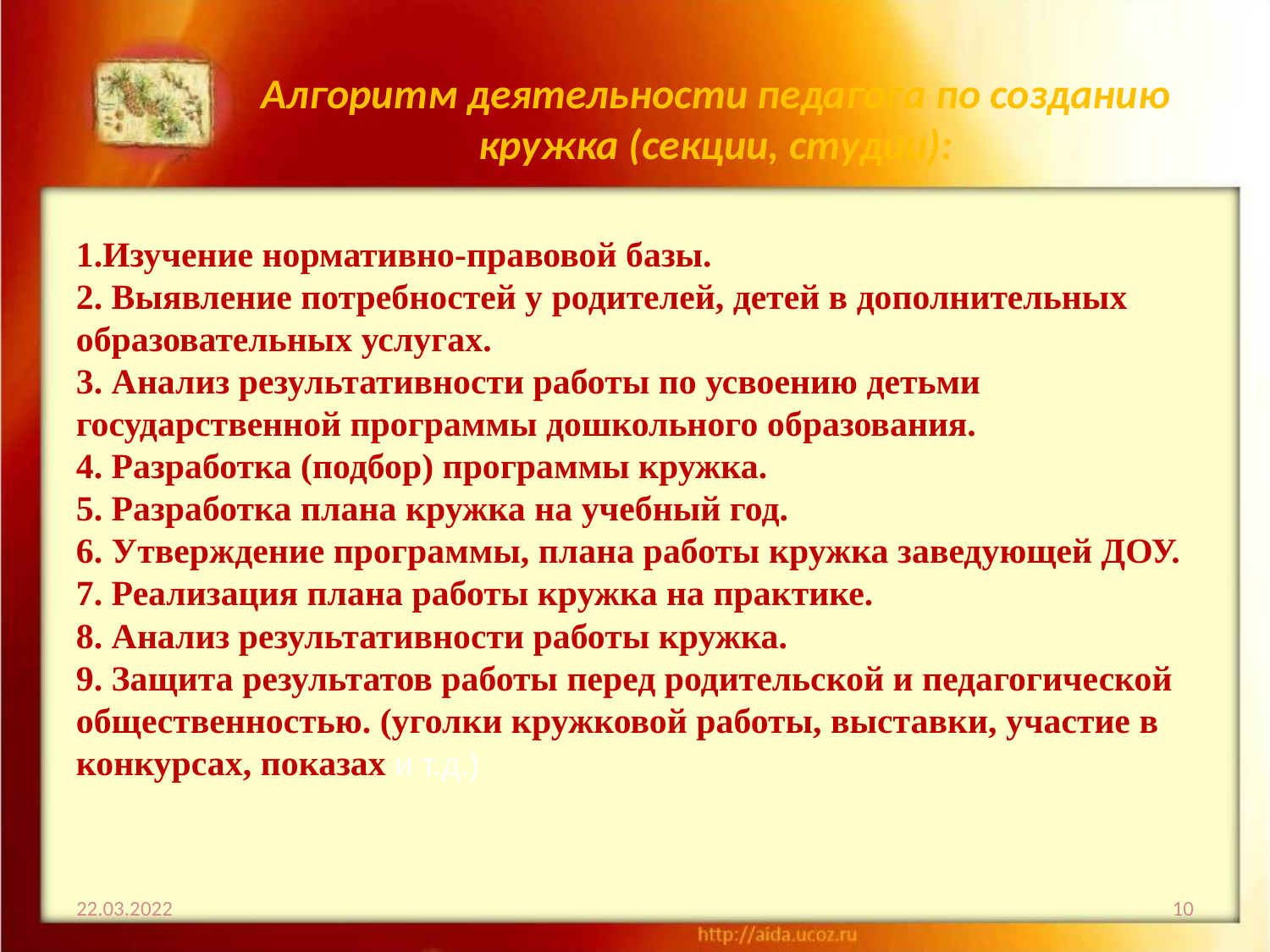

# Алгоритм деятельности педагога по созданию кружка (секции, студии):
1.Изучение нормативно-правовой базы.
2. Выявление потребностей у родителей, детей в дополнительных образовательных услугах.
3. Анализ результативности работы по усвоению детьми государственной программы дошкольного образования.
4. Разработка (подбор) программы кружка.
5. Разработка плана кружка на учебный год.
6. Утверждение программы, плана работы кружка заведующей ДОУ.
7. Реализация плана работы кружка на практике.
8. Анализ результативности работы кружка.
9. Защита результатов работы перед родительской и педагогической общественностью. (уголки кружковой работы, выставки, участие в конкурсах, показах и т.д.)
22.03.2022
10